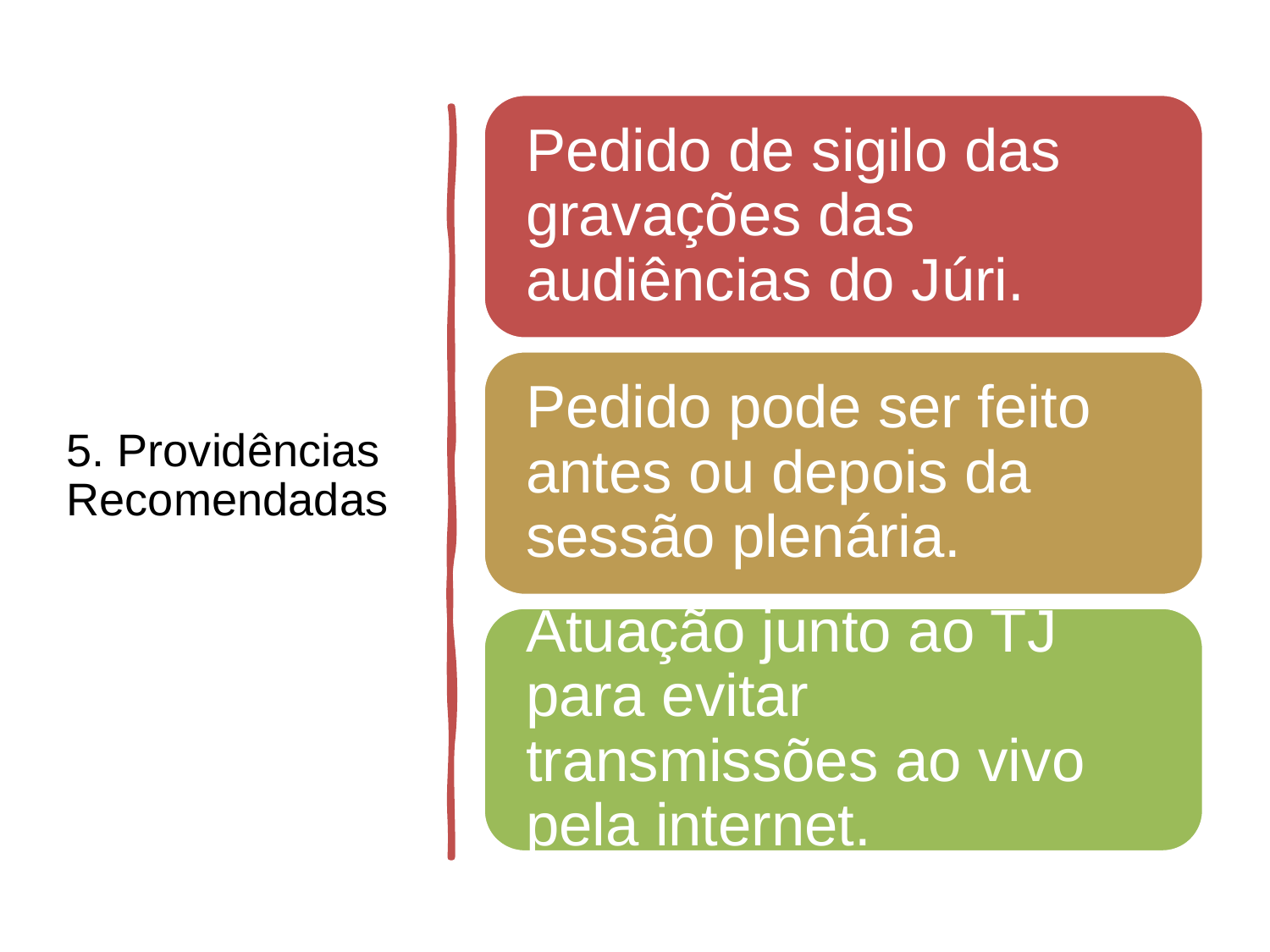

# 5. Providências Recomendadas
Pedido de sigilo das gravações das audiências do Júri.
Pedido pode ser feito antes ou depois da sessão plenária.
Atuação junto ao TJ para evitar transmissões ao vivo pela internet.